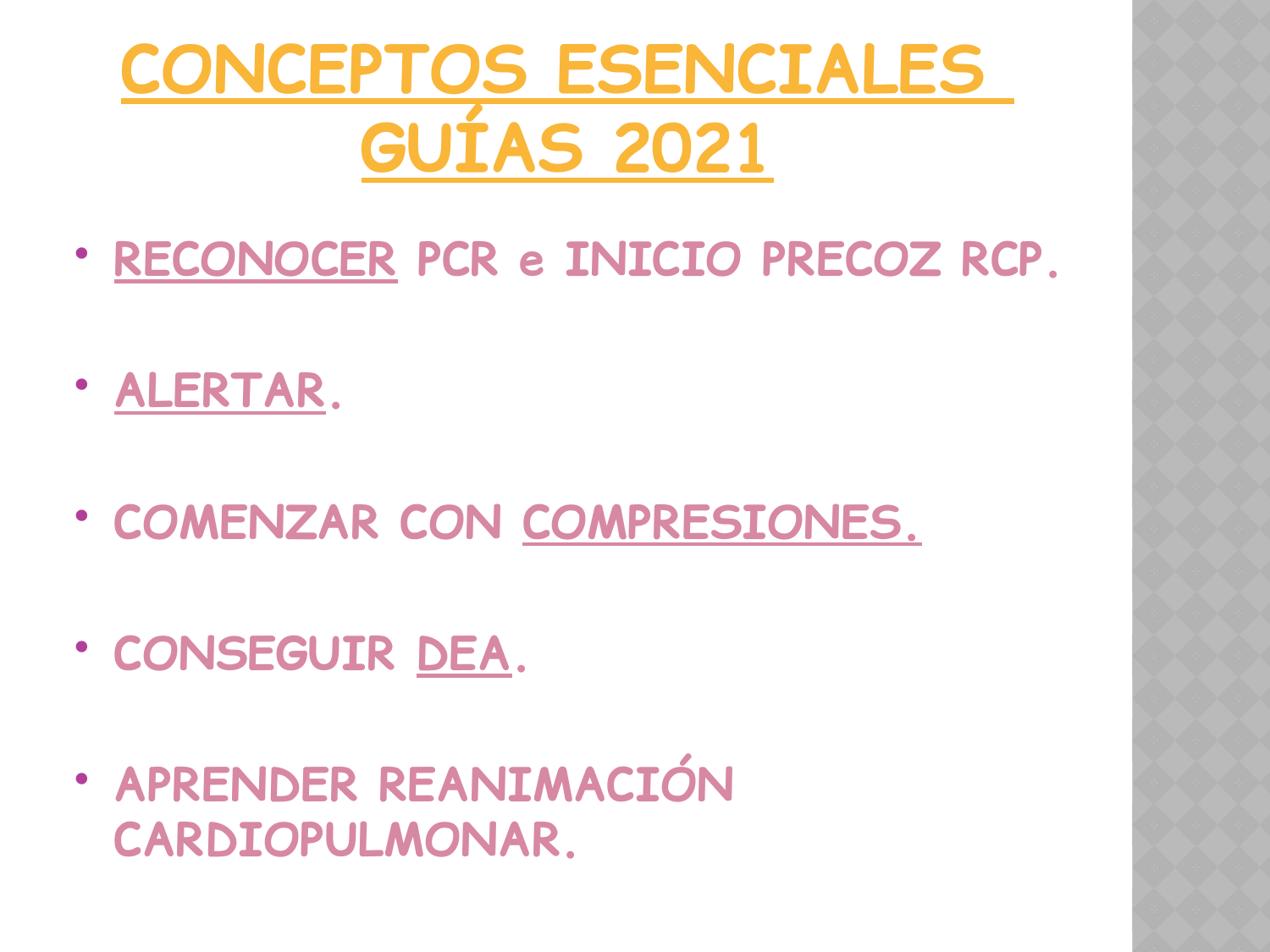

# Conceptos esenciales guías 2021
RECONOCER PCR e INICIO PRECOZ RCP.

ALERTAR.

COMENZAR CON COMPRESIONES.

CONSEGUIR DEA.

APRENDER REANIMACIÓN CARDIOPULMONAR.